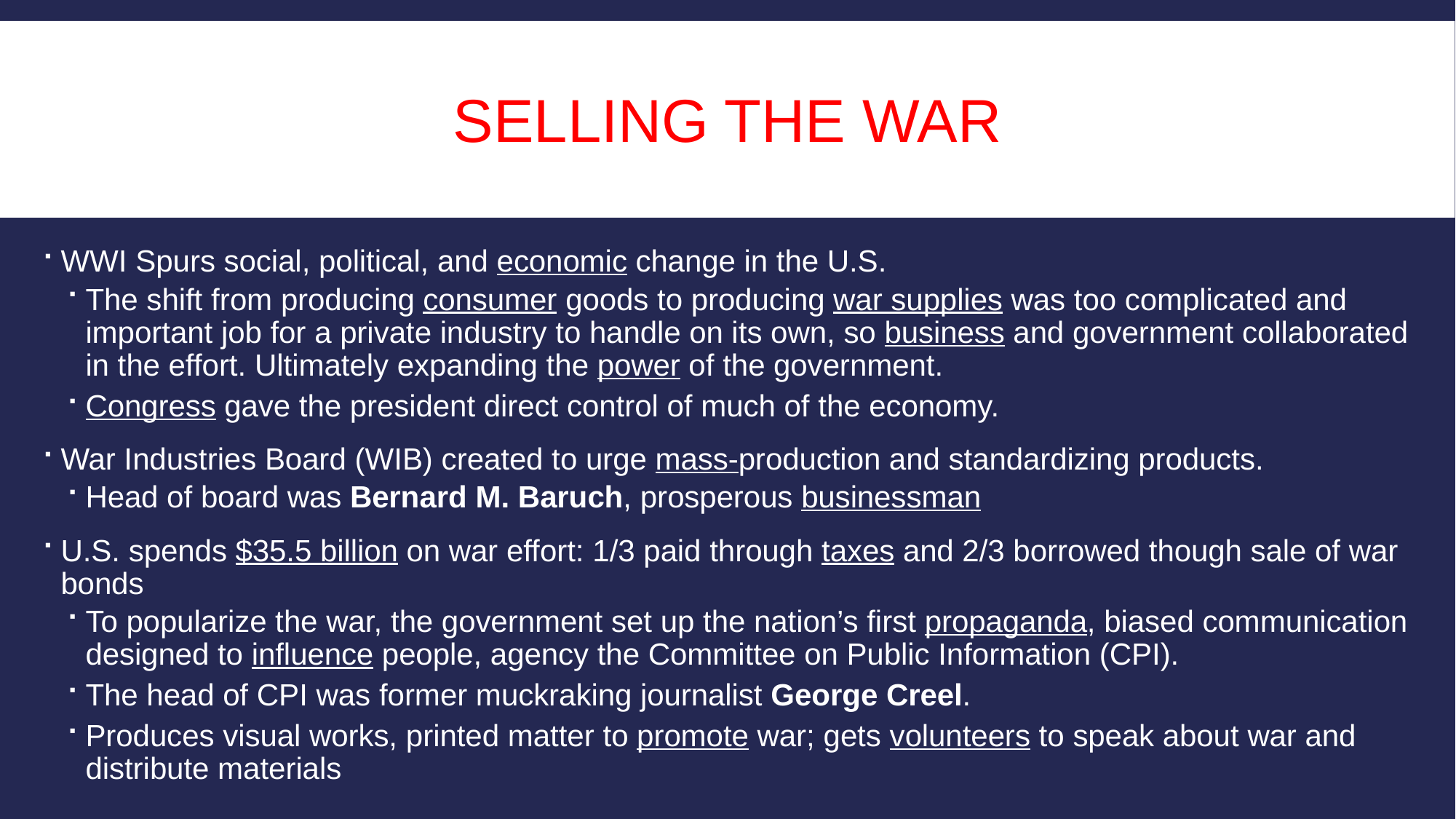

# Selling the War
WWI Spurs social, political, and economic change in the U.S.
The shift from producing consumer goods to producing war supplies was too complicated and important job for a private industry to handle on its own, so business and government collaborated in the effort. Ultimately expanding the power of the government.
Congress gave the president direct control of much of the economy.
War Industries Board (WIB) created to urge mass-production and standardizing products.
Head of board was Bernard M. Baruch, prosperous businessman
U.S. spends $35.5 billion on war effort: 1/3 paid through taxes and 2/3 borrowed though sale of war bonds
To popularize the war, the government set up the nation’s first propaganda, biased communication designed to influence people, agency the Committee on Public Information (CPI).
The head of CPI was former muckraking journalist George Creel.
Produces visual works, printed matter to promote war; gets volunteers to speak about war and distribute materials